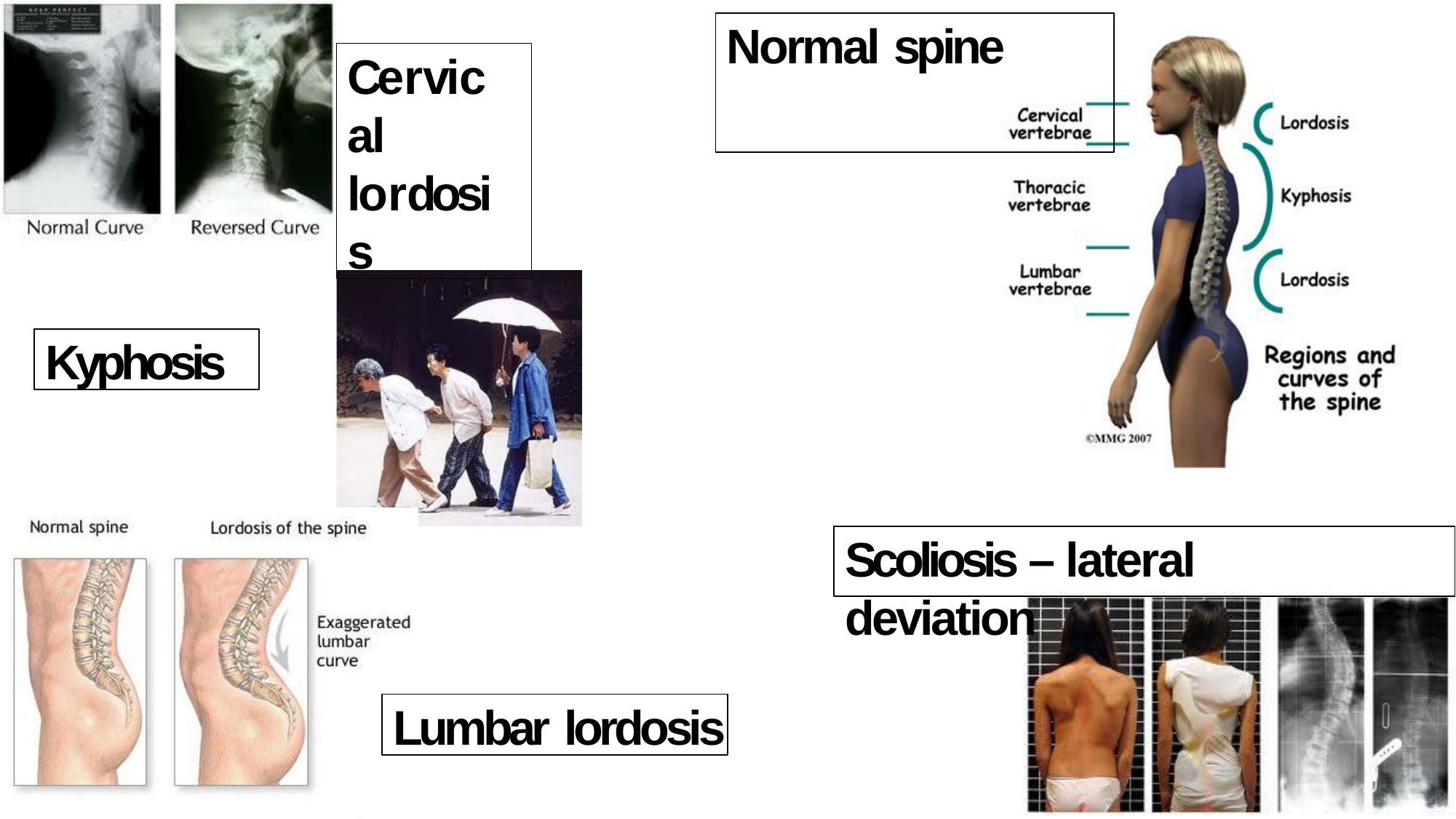

# Normal spine

Cervical  lordosis

Kyphosis

Scoliosis – lateral deviation

Lumbar lordosis